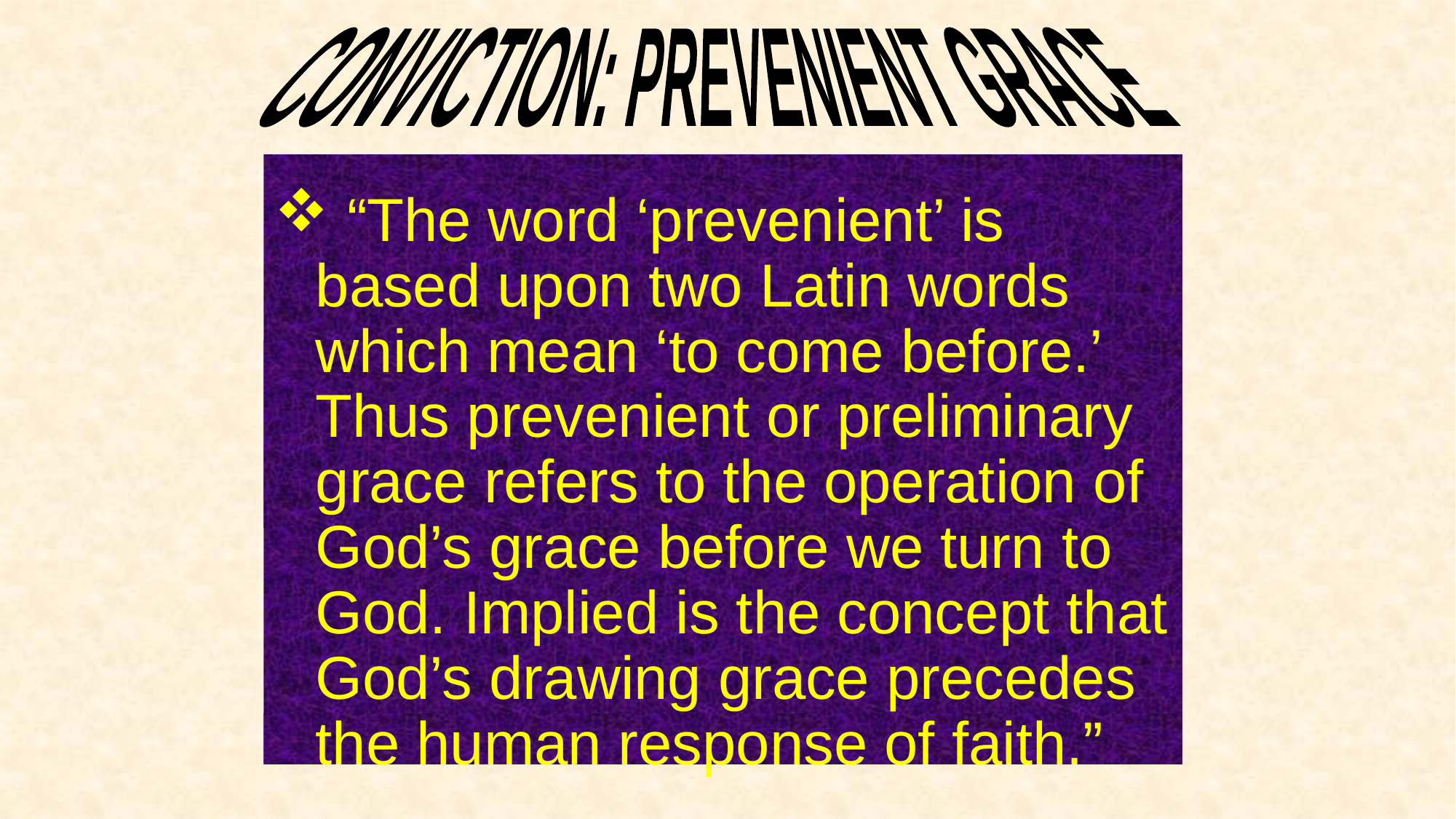

CONVICTION: PREVENIENT GRACE

 “The word ‘prevenient’ is based upon two Latin words which mean ‘to come before.’  Thus prevenient or preliminary grace refers to the operation of God’s grace before we turn to God. Implied is the concept that God’s drawing grace precedes the human response of faith.”